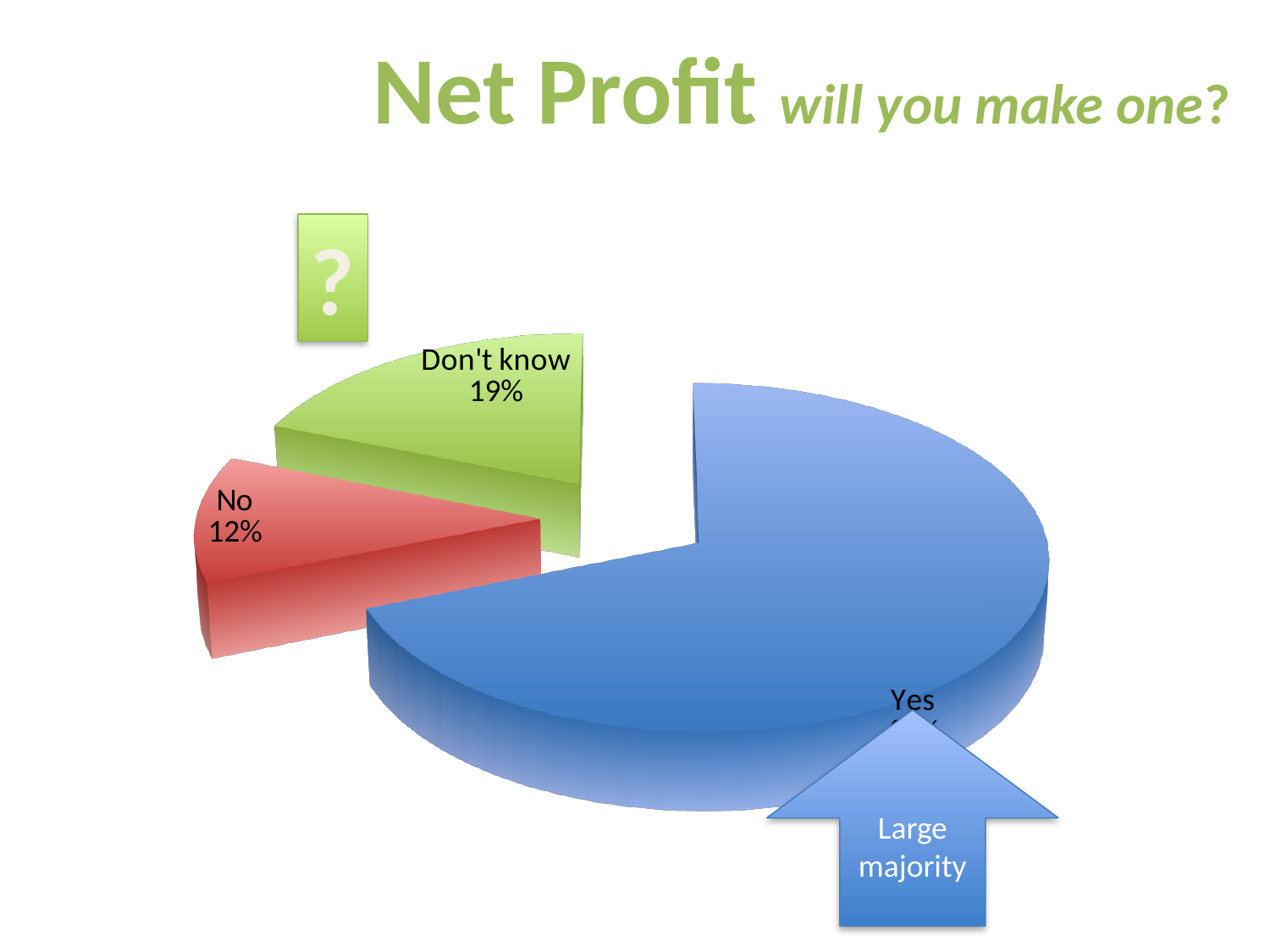

Net Profit will you make one?

[unsupported chart]

?
Large majority